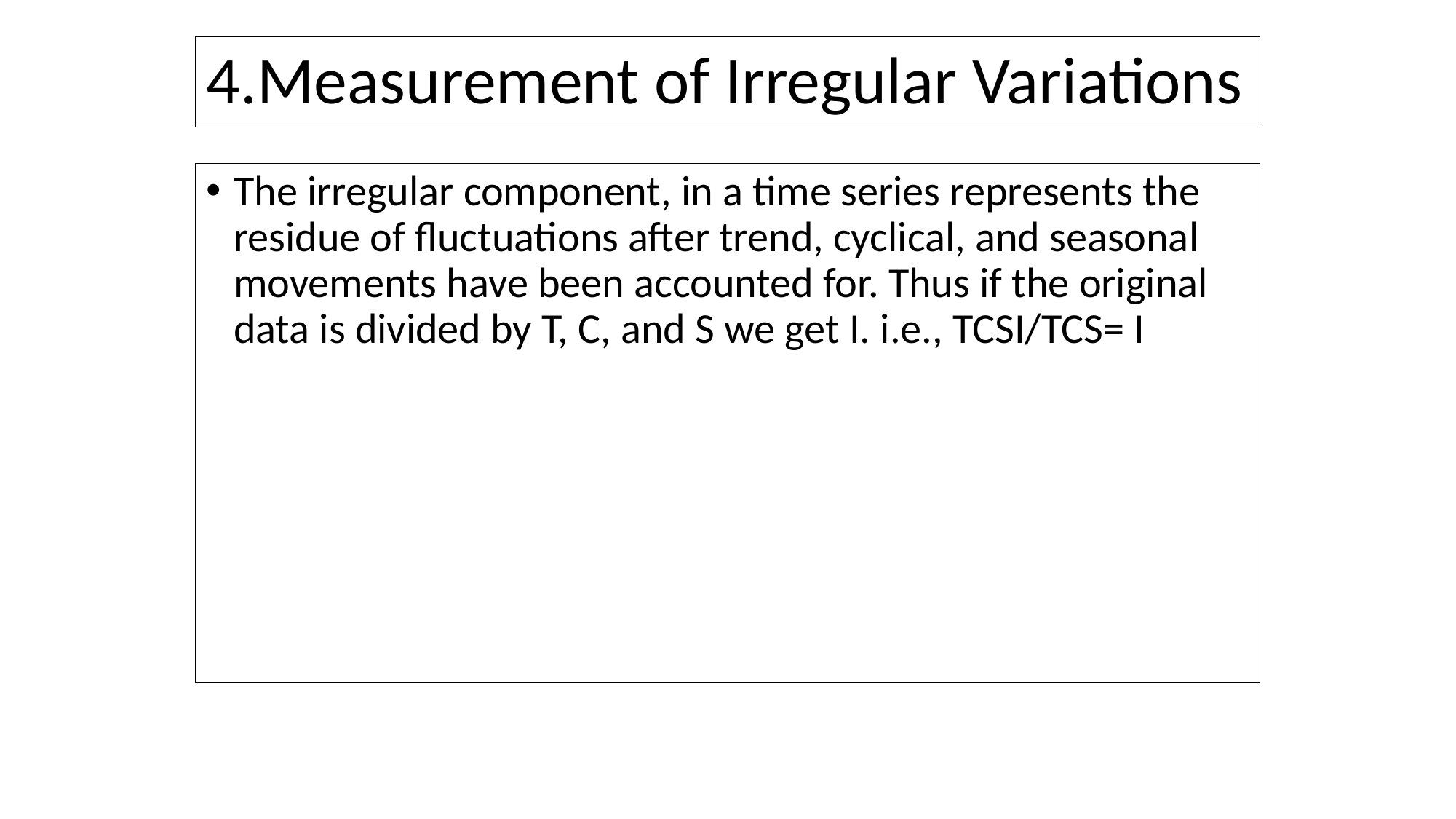

# 4.Measurement of Irregular Variations
The irregular component, in a time series represents the residue of fluctuations after trend, cyclical, and seasonal movements have been accounted for. Thus if the original data is divided by T, C, and S we get I. i.e., TCSI/TCS= I